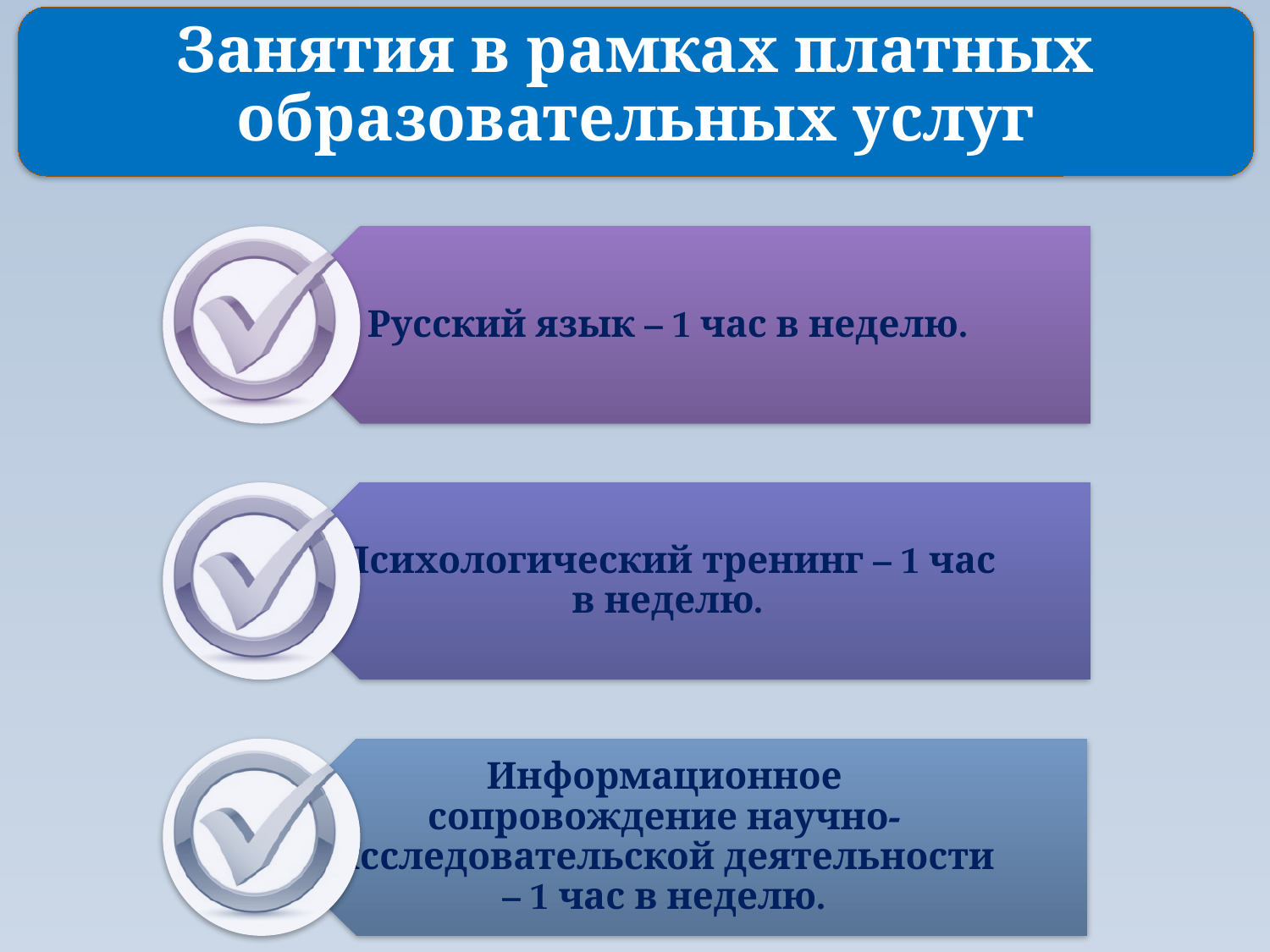

Занятия в рамках платных образовательных услуг

Русский язык – 1 час в неделю.
Психологический тренинг – 1 час в неделю.
Информационное сопровождение научно-исследовательской деятельности – 1 час в неделю.